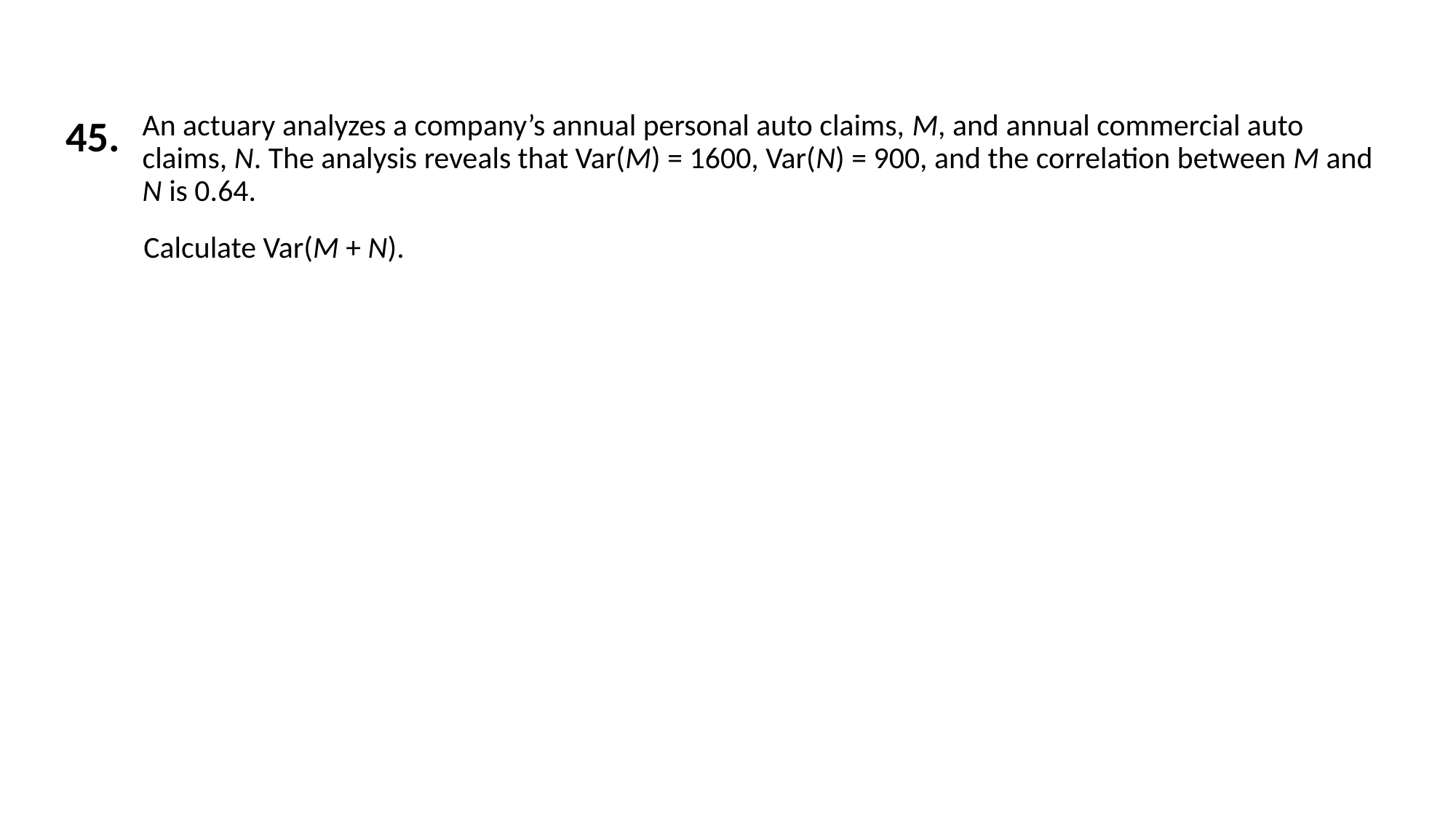

45.
An actuary analyzes a company’s annual personal auto claims, M, and annual commercial auto claims, N. The analysis reveals that Var(M) = 1600, Var(N) = 900, and the correlation between M and N is 0.64.
Calculate Var(M + N).